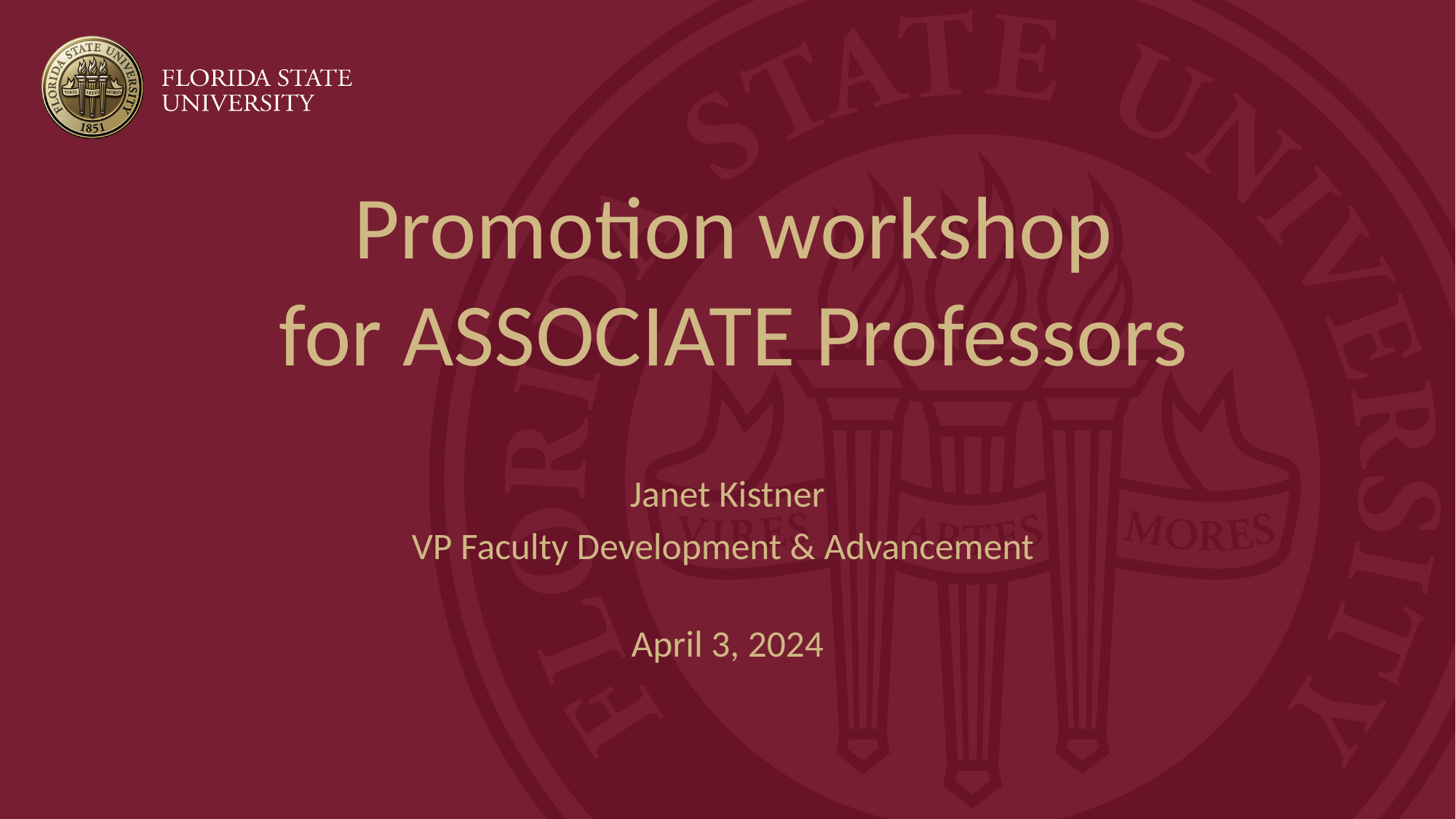

# Promotion workshop for ASSOCIATE Professors
Janet Kistner
VP Faculty Development & Advancement
April 3, 2024